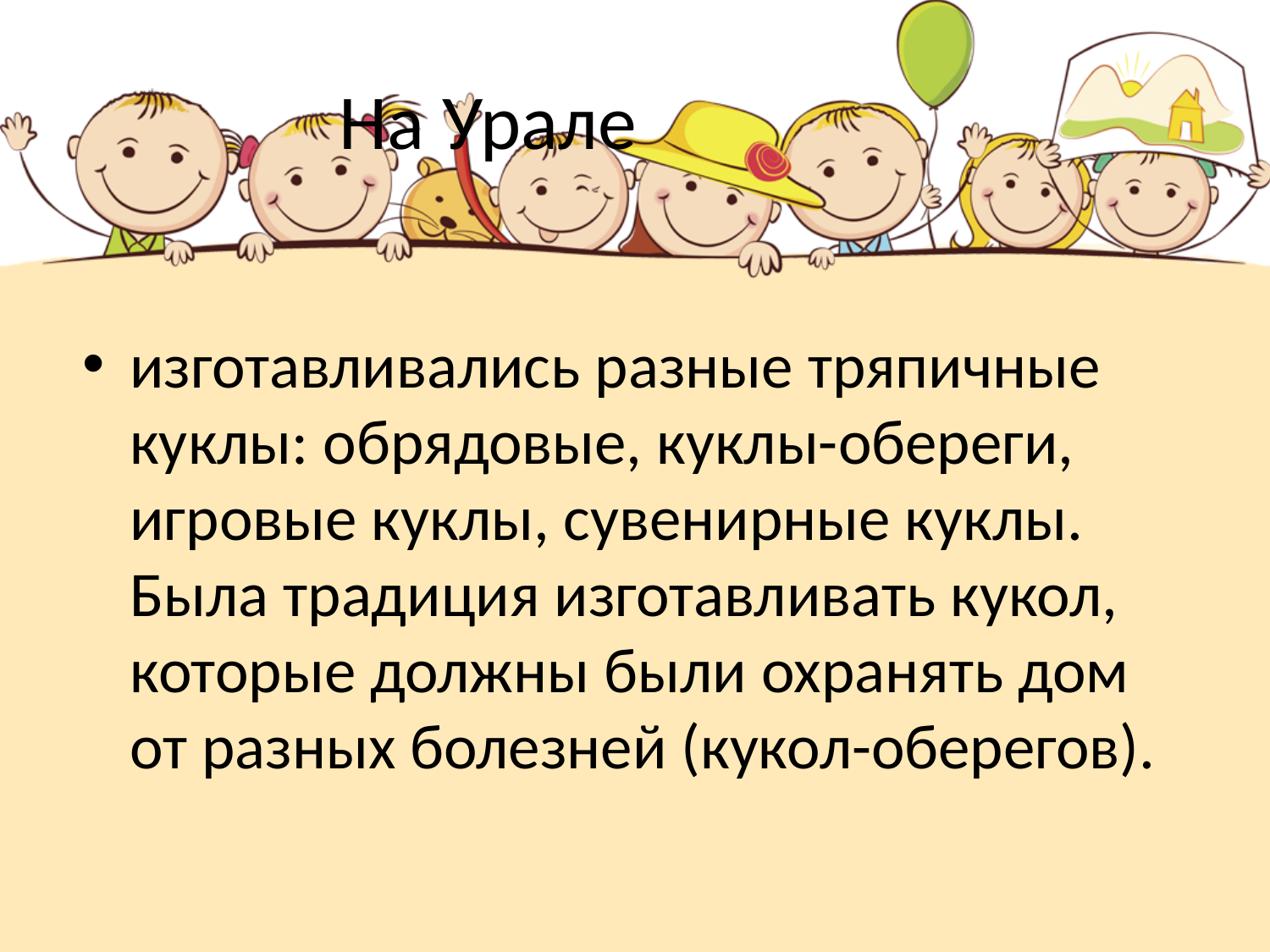

# На Урале

изготавливались разные тряпичные куклы: обрядовые, куклы-обереги, игровые куклы, сувенирные куклы.  Была традиция изготавливать кукол, которые должны были охранять дом от разных болезней (кукол-оберегов).